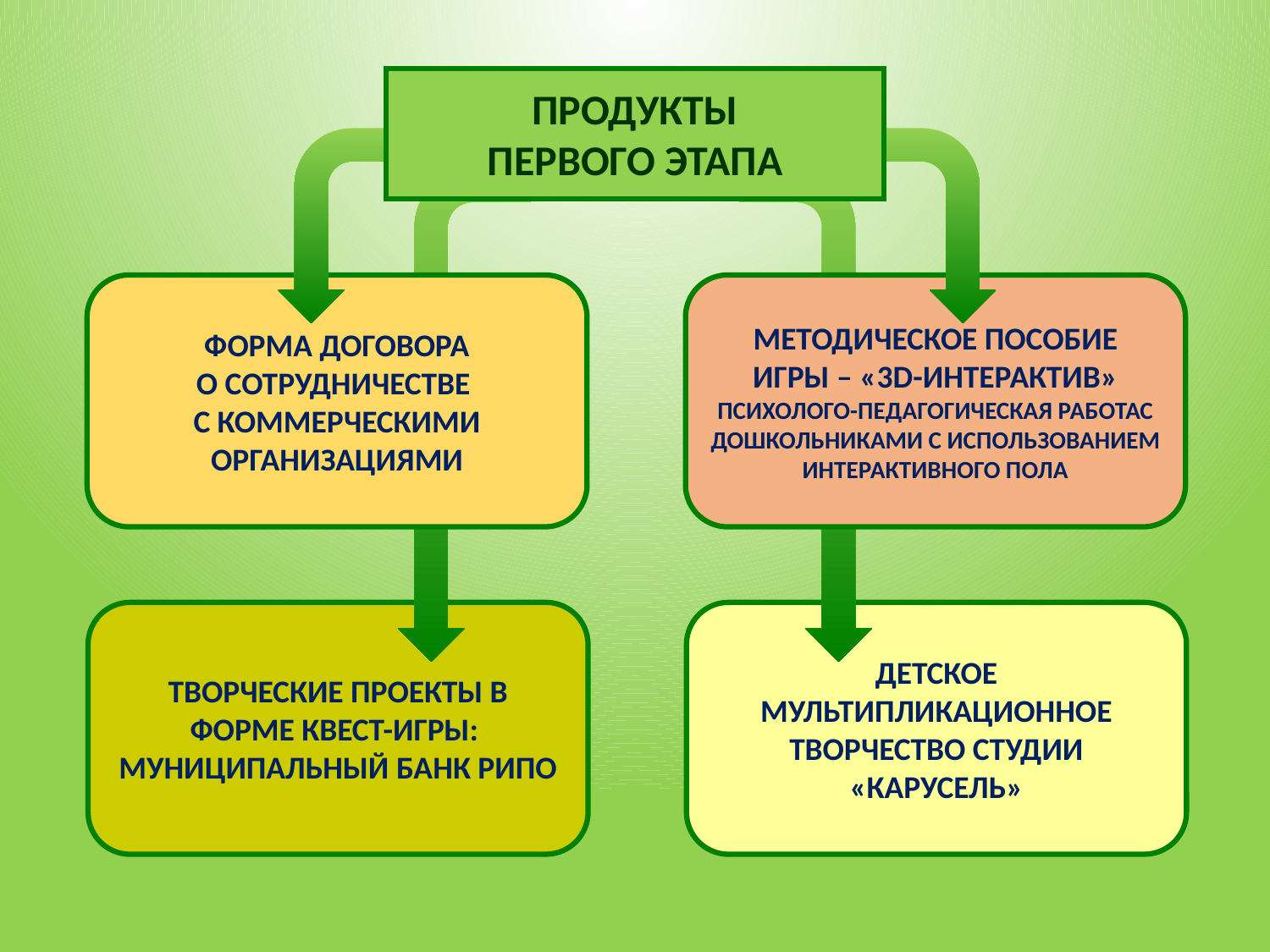

ПРОДУКТЫ
ПЕРВОГО ЭТАПА

 ФОРМА ДОГОВОРА
О СОТРУДНИЧЕСТВЕ
С КОММЕРЧЕСКИМИ ОРГАНИЗАЦИЯМИ
МЕТОДИЧЕСКОЕ ПОСОБИЕ
ИГРЫ – «3D-ИНТЕРАКТИВ»
ПСИХОЛОГО-ПЕДАГОГИЧЕСКАЯ РАБОТАС ДОШКОЛЬНИКАМИ С ИСПОЛЬЗОВАНИЕМ ИНТЕРАКТИВНОГО ПОЛА

ТВОРЧЕСКИЕ ПРОЕКТЫ В ФОРМЕ КВЕСТ-ИГРЫ:
МУНИЦИПАЛЬНЫЙ БАНК РИПО
ДЕТСКОЕ МУЛЬТИПЛИКАЦИОННОЕ ТВОРЧЕСТВО СТУДИИ «КАРУСЕЛЬ»